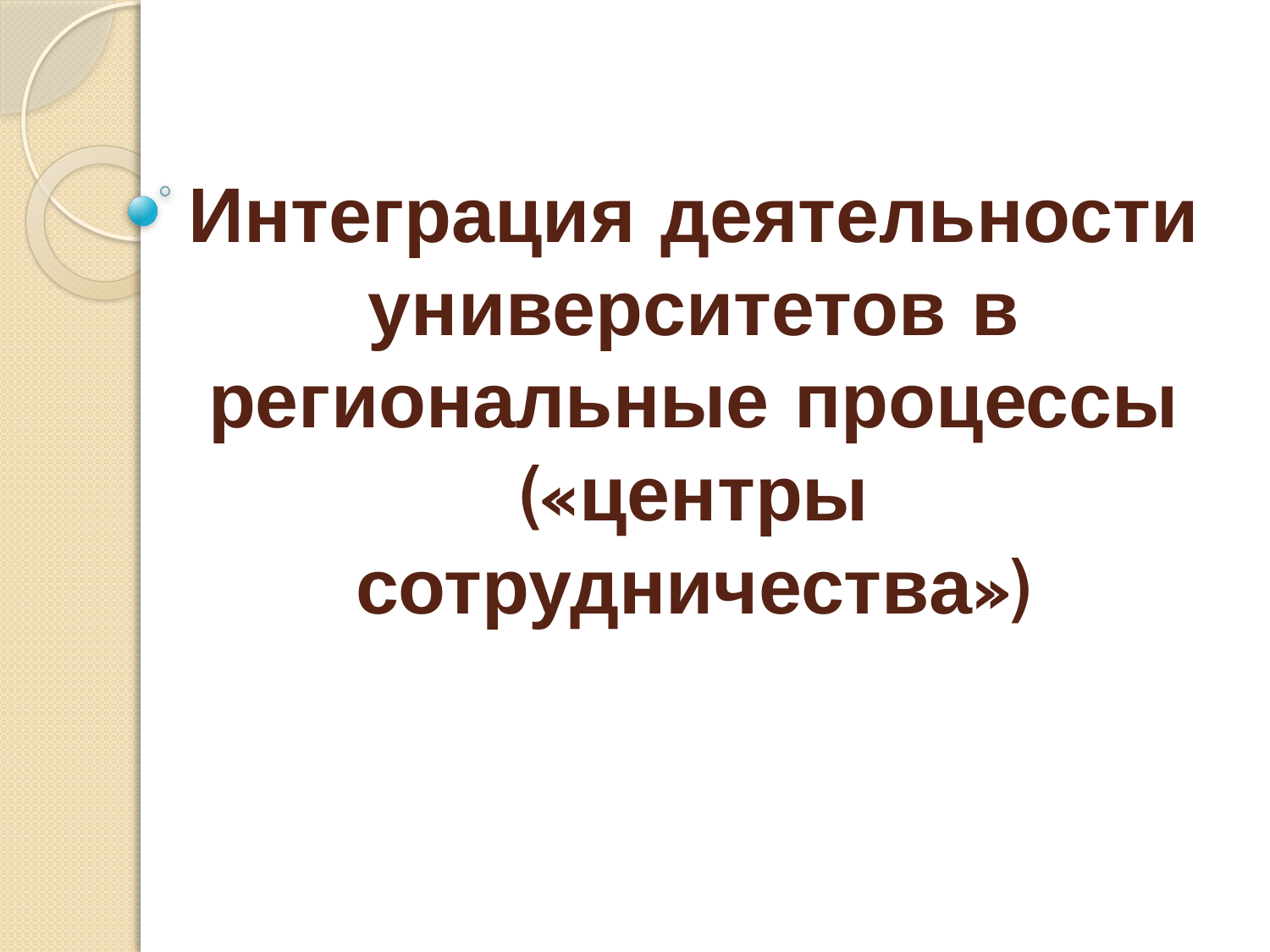

# Интеграция деятельности университетов в региональные процессы («центры сотрудничества»)